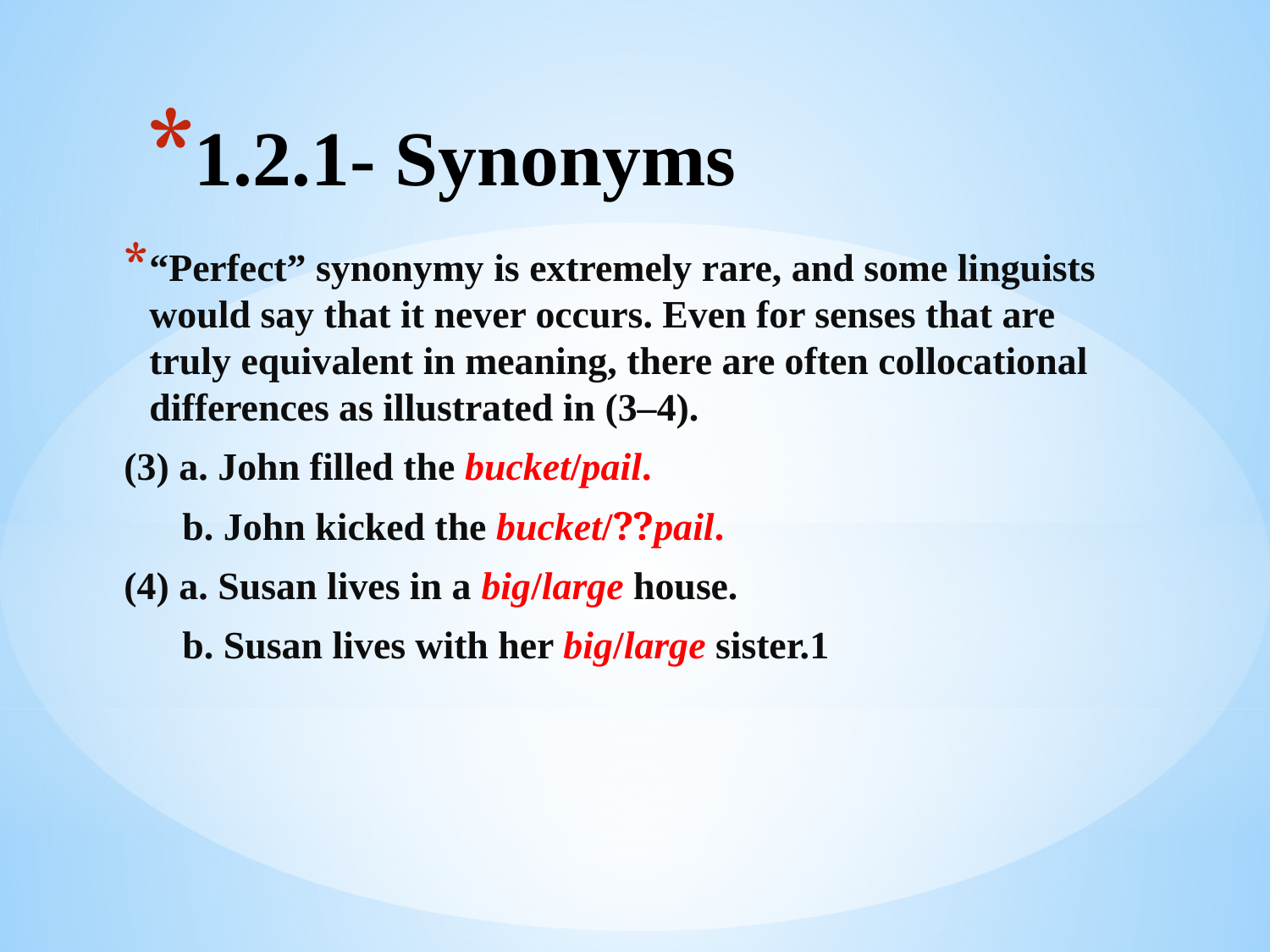

# 1.2.1- Synonyms
“Perfect” synonymy is extremely rare, and some linguists would say that it never occurs. Even for senses that are truly equivalent in meaning, there are often collocational differences as illustrated in (3–4).
(3) a. John filled the bucket/pail.
      b. John kicked the bucket/⁇pail.
(4) a. Susan lives in a big/large house.
      b. Susan lives with her big/large sister.1